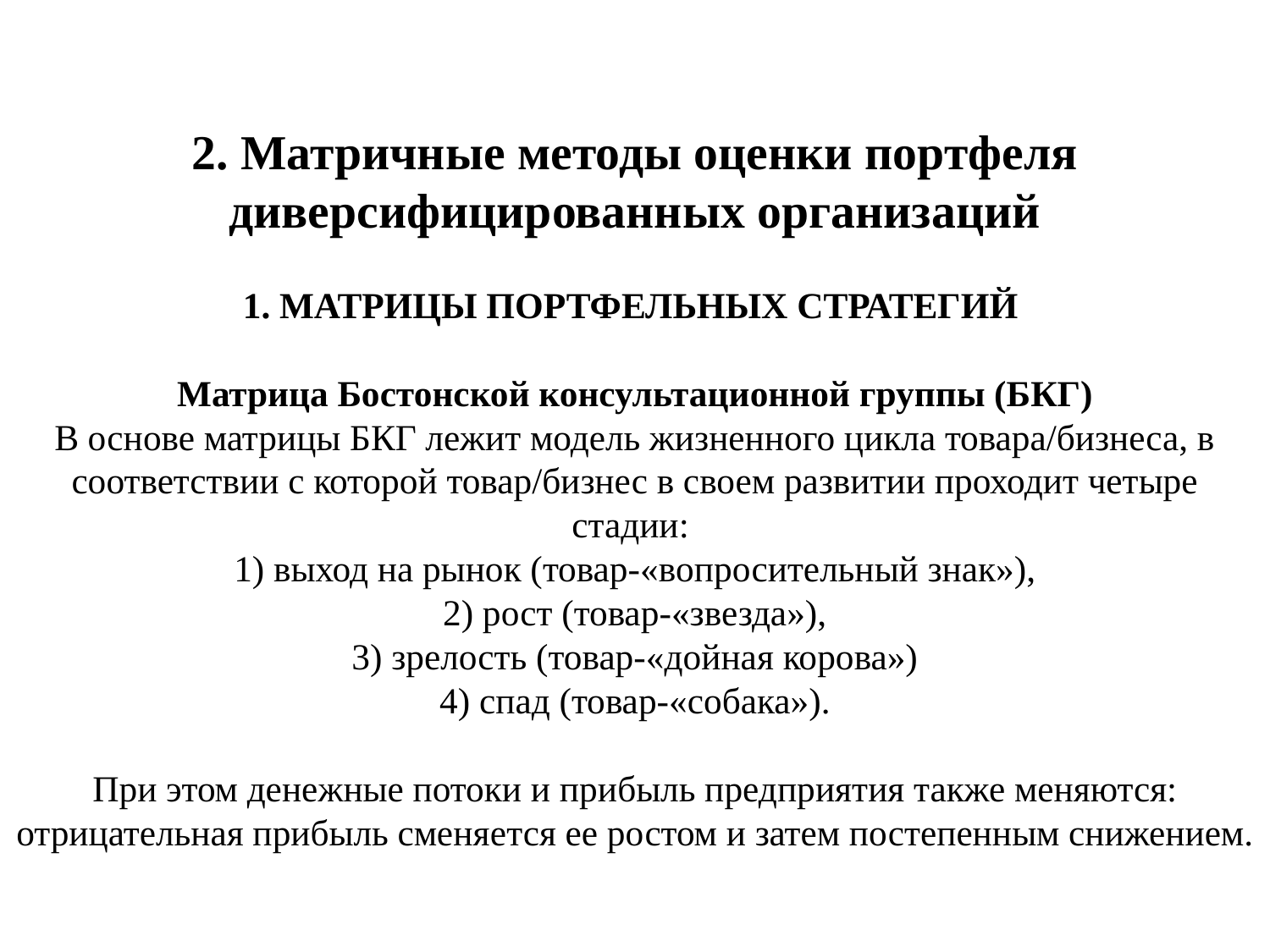

# 2. Матричные методы оценки портфеля диверсифицированных организаций 1. Матрицы портфельных стратегий Матрица Бостонской консультационной группы (БКГ) В основе матрицы БКГ лежит модель жизненного цикла товара/бизнеса, в соответствии с которой товар/бизнес в своем развитии проходит четыре стадии: 1) выход на рынок (товар-«вопросительный знак»), 2) рост (товар-«звезда»), 3) зрелость (товар-«дойная корова») 4) спад (товар-«собака»). При этом денежные потоки и при­быль предприятия также меняются: отрицательная прибыль сменя­ется ее ростом и затем постепенным снижением.